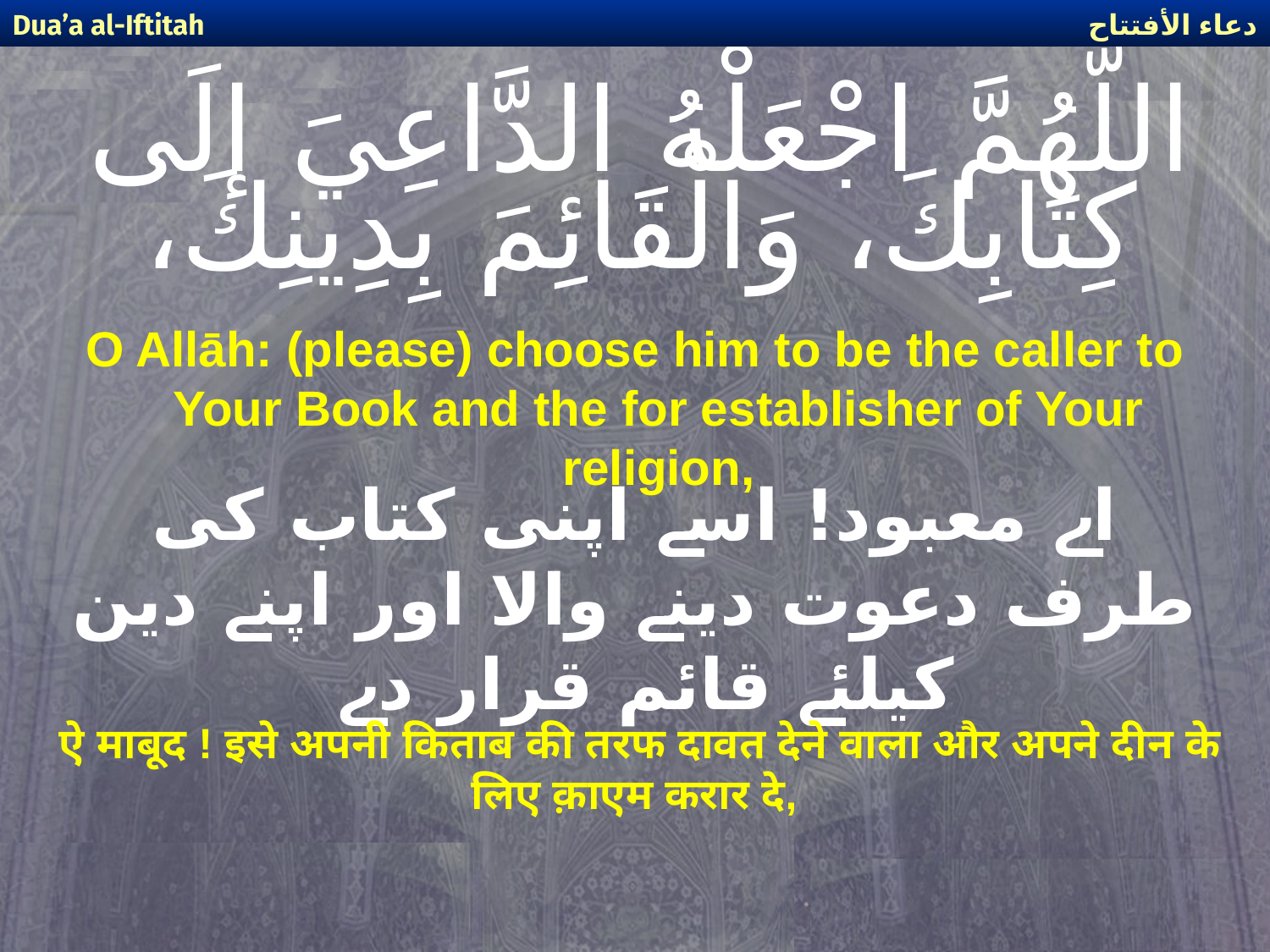

دعاء الأفتتاح
Dua’a al-Iftitah
# اللّهُمَّ اجْعَلْهُ الدَّاعِيَ إلَى كِتَابِكَ، وَالْقَائِمَ بِدِينِكَ،
O Allāh: (please) choose him to be the caller to Your Book and the for establisher of Your religion,
اے معبود! اسے اپنی کتاب کی طرف دعوت دینے والا اور اپنے دین کیلئے قائم قرار دے
ऐ माबूद ! इसे अपनी किताब की तरफ दावत देने वाला और अपने दीन के लिए क़ाएम करार दे,